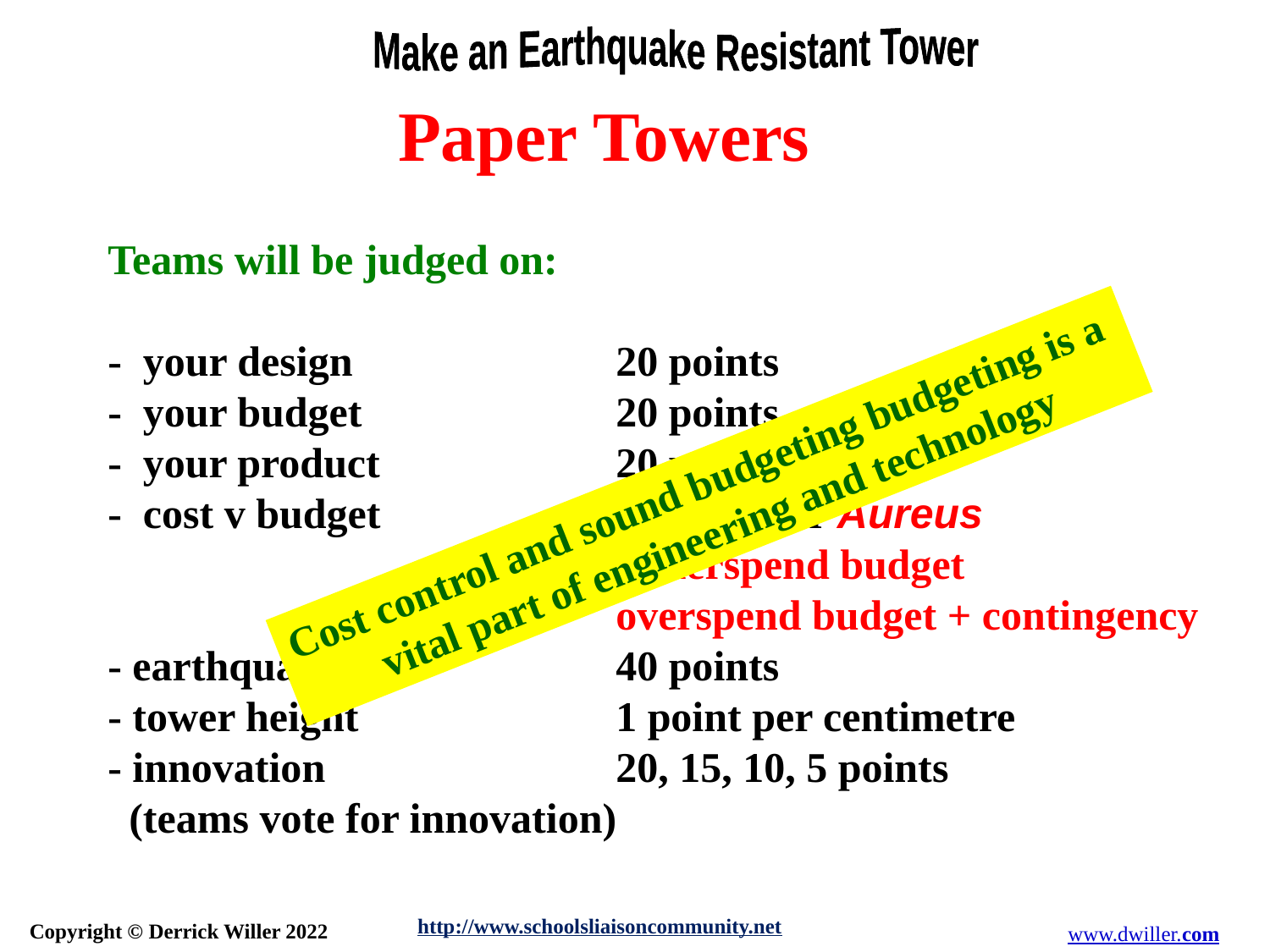

Paper Towers
Teams will be judged on:

-  your design			20 points
-  your budget		20 points
-  your product 		20 points
-  cost v budget		-1 point per Aureus
				underspend budget
				overspend budget + contingency
- earthquake test		40 points
- tower height			1 point per centimetre
- innovation			20, 15, 10, 5 points
  (teams vote for innovation)

Cost control and sound budgeting budgeting is a
vital part of engineering and technology